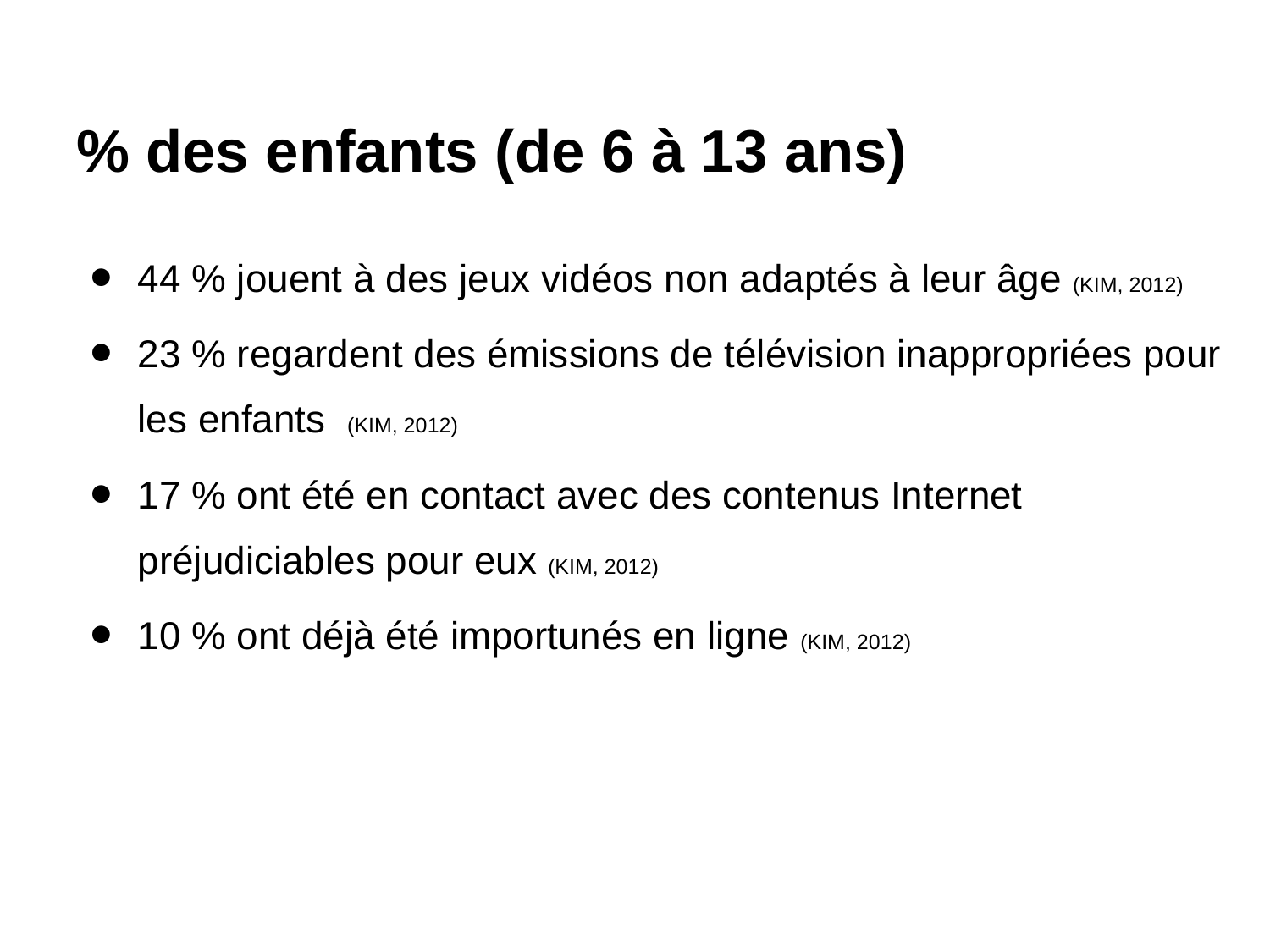

# % des enfants (de 6 à 13 ans)
44 % jouent à des jeux vidéos non adaptés à leur âge (KIM, 2012)
23 % regardent des émissions de télévision inappropriées pour les enfants  (KIM, 2012)
17 % ont été en contact avec des contenus Internet préjudiciables pour eux (KIM, 2012)
10 % ont déjà été importunés en ligne (KIM, 2012)